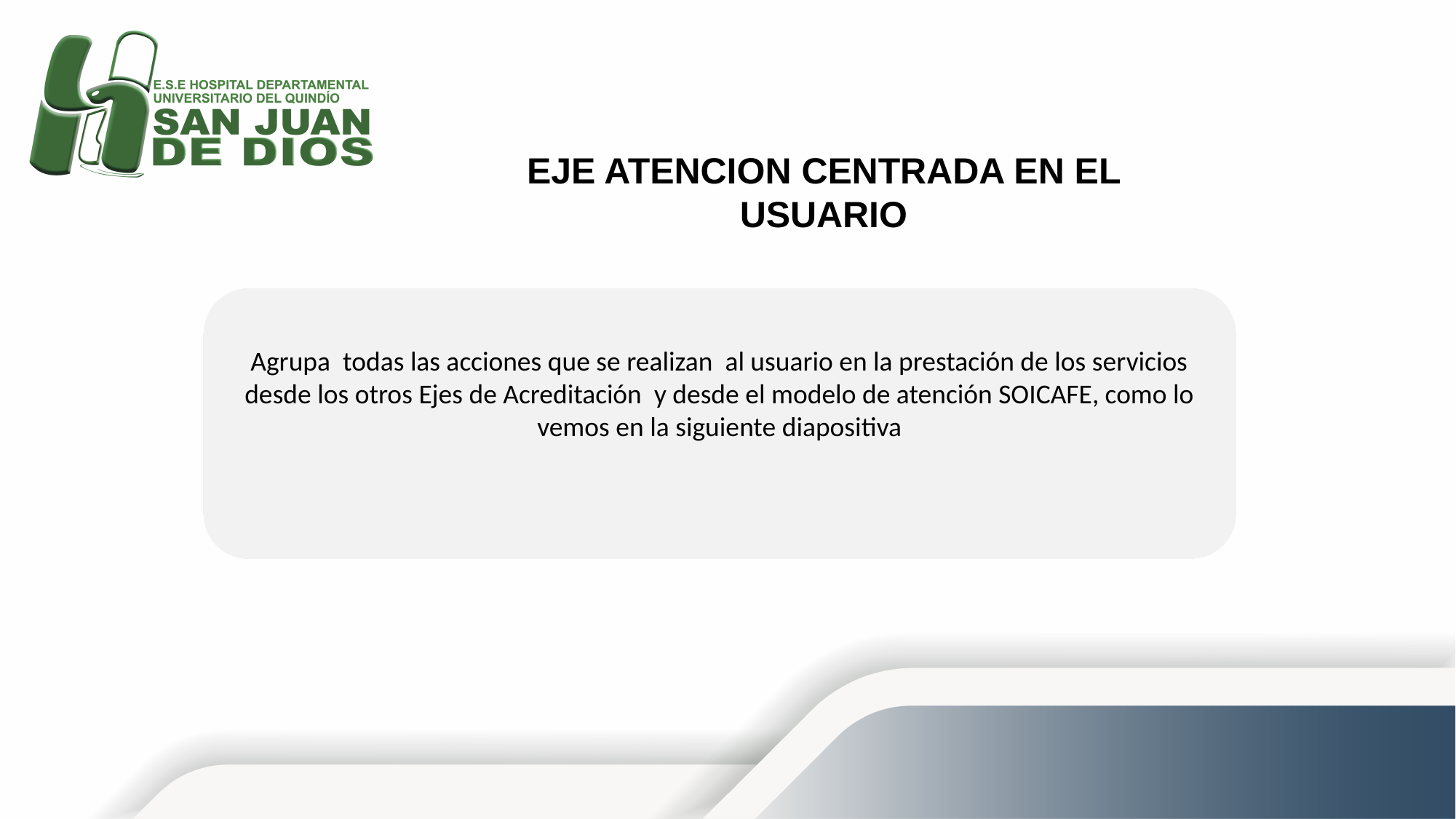

EJE ATENCION CENTRADA EN EL USUARIO

Agrupa  todas las acciones que se realizan  al usuario en la prestación de los servicios desde los otros Ejes de Acreditación  y desde el modelo de atención SOICAFE, como lo vemos en la siguiente diapositiva